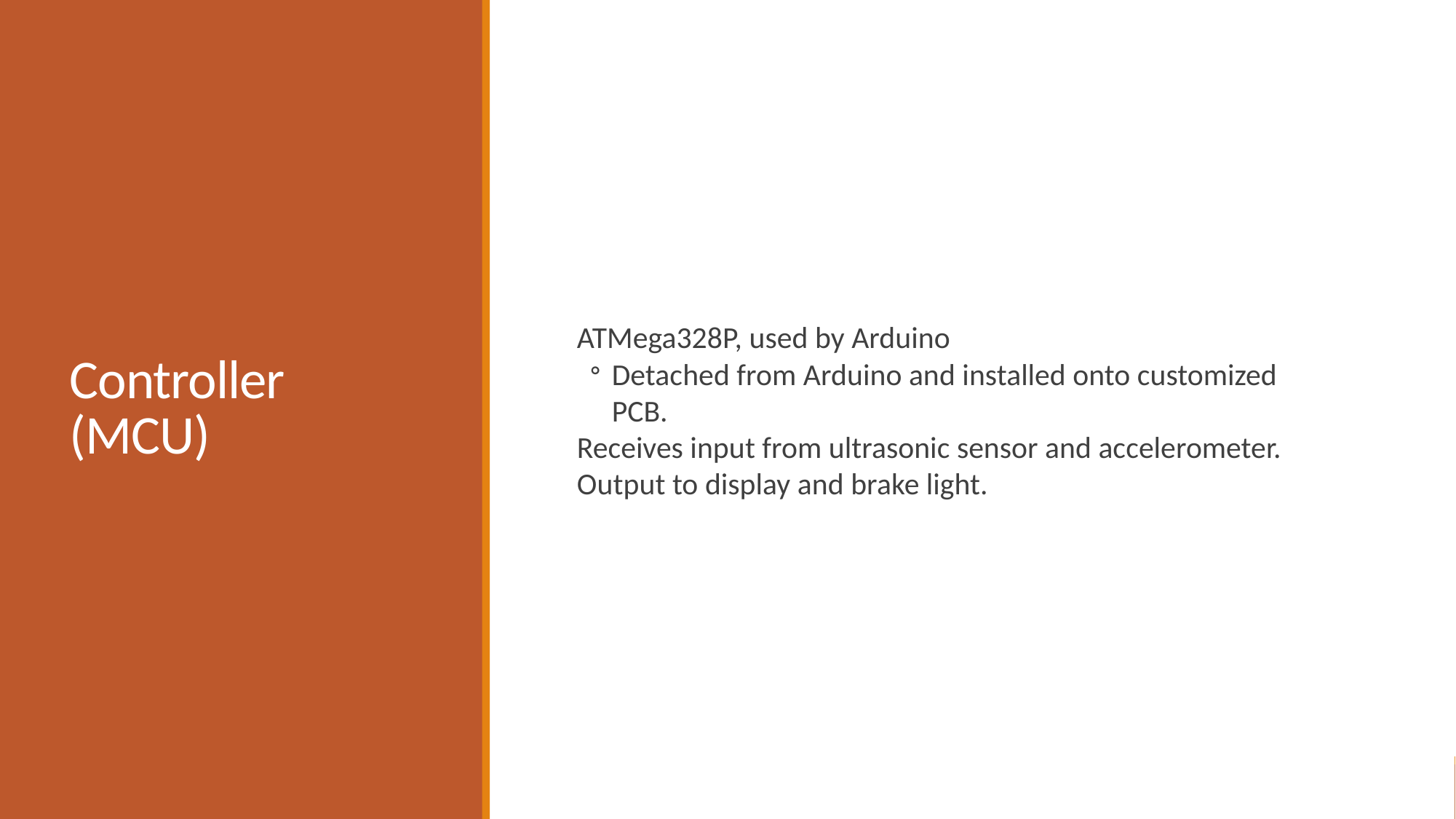

# Controller (MCU)
ATMega328P, used by Arduino
Detached from Arduino and installed onto customized PCB.
Receives input from ultrasonic sensor and accelerometer.
Output to display and brake light.